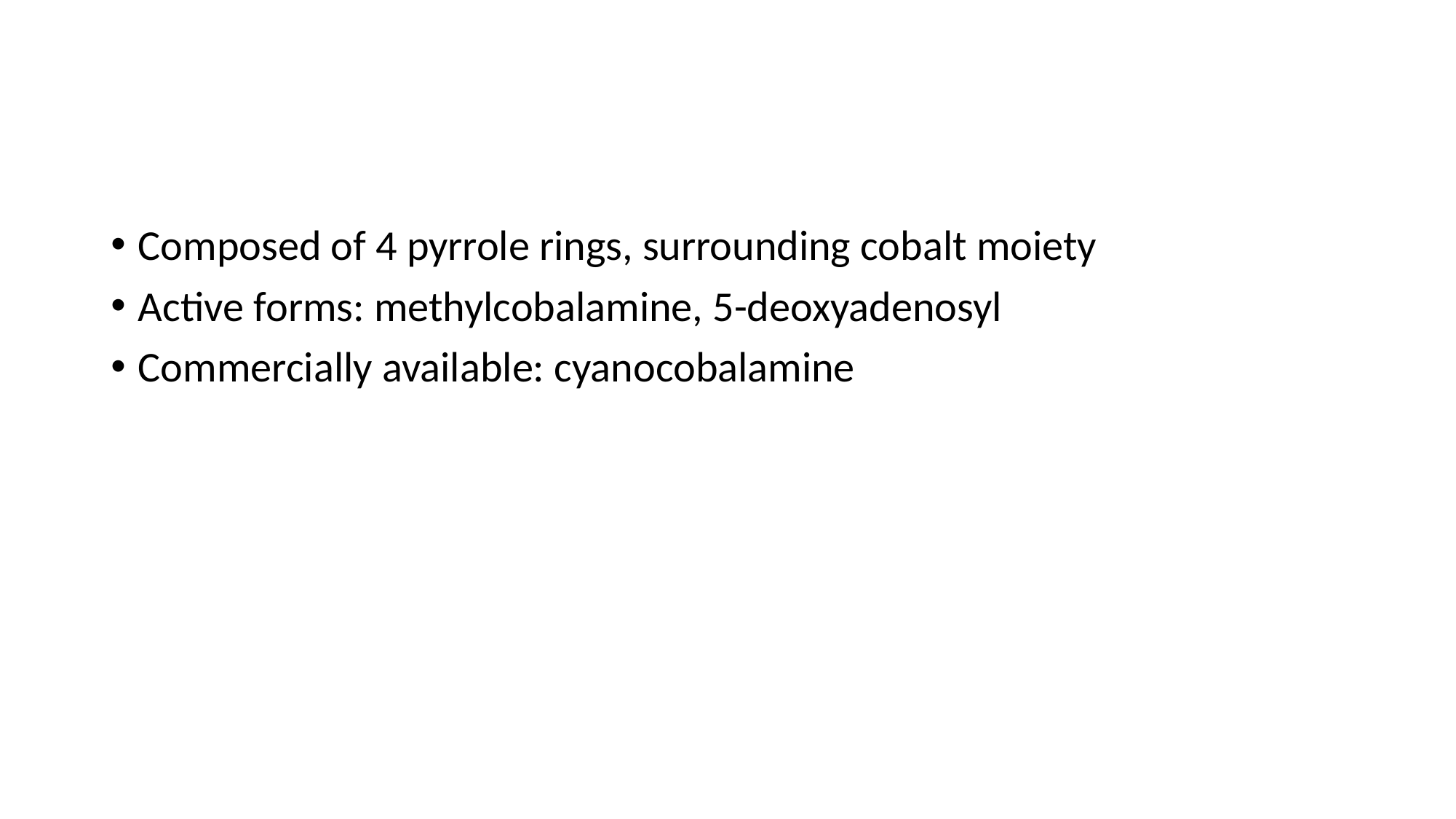

#
Composed of 4 pyrrole rings, surrounding cobalt moiety
Active forms: methylcobalamine, 5-deoxyadenosyl
Commercially available: cyanocobalamine